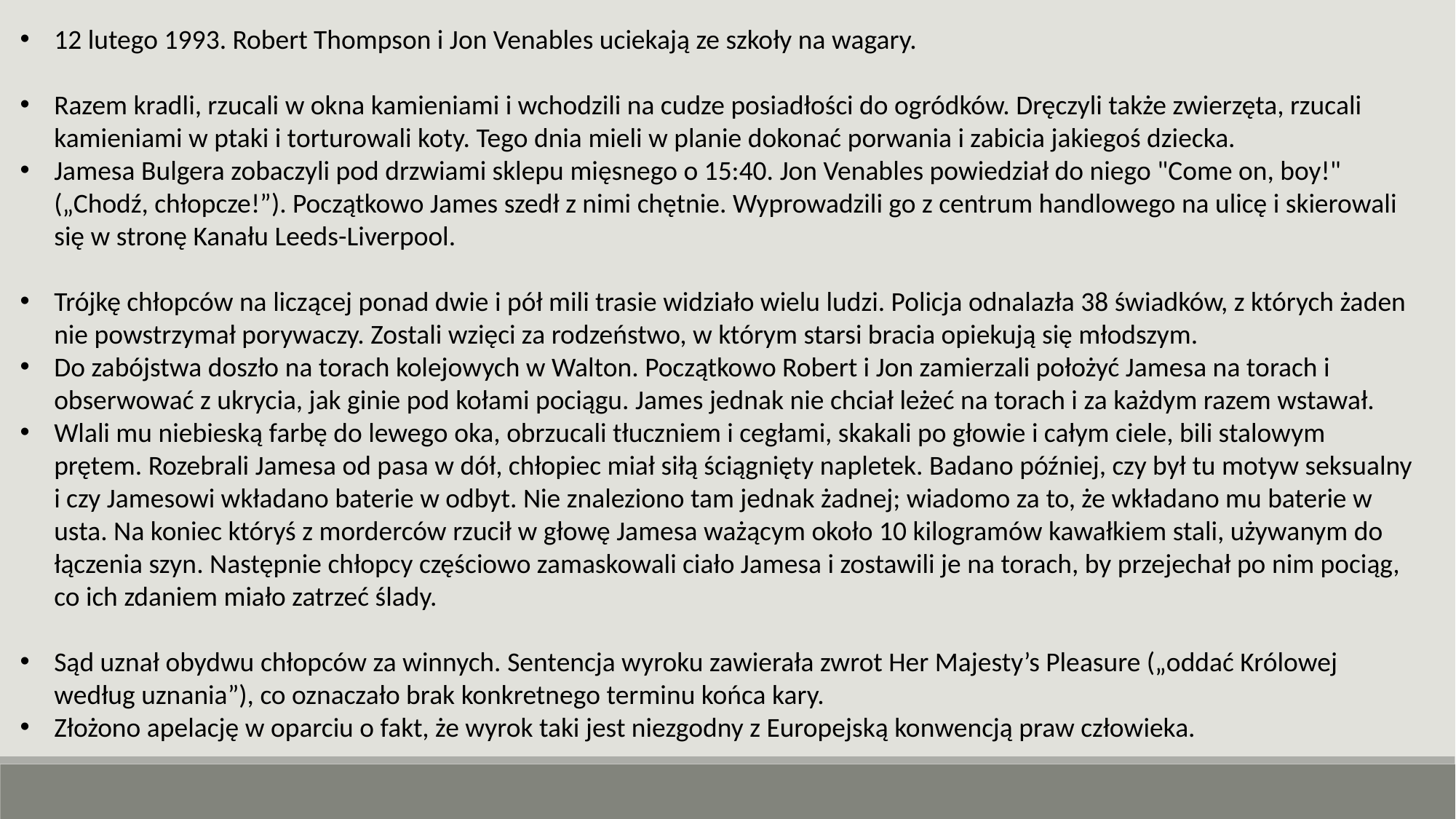

12 lutego 1993. Robert Thompson i Jon Venables uciekają ze szkoły na wagary.

Razem kradli, rzucali w okna kamieniami i wchodzili na cudze posiadłości do ogródków. Dręczyli także zwierzęta, rzucali kamieniami w ptaki i torturowali koty. Tego dnia mieli w planie dokonać porwania i zabicia jakiegoś dziecka.
Jamesa Bulgera zobaczyli pod drzwiami sklepu mięsnego o 15:40. Jon Venables powiedział do niego "Come on, boy!" („Chodź, chłopcze!”). Początkowo James szedł z nimi chętnie. Wyprowadzili go z centrum handlowego na ulicę i skierowali się w stronę Kanału Leeds-Liverpool.

Trójkę chłopców na liczącej ponad dwie i pół mili trasie widziało wielu ludzi. Policja odnalazła 38 świadków, z których żaden nie powstrzymał porywaczy. Zostali wzięci za rodzeństwo, w którym starsi bracia opiekują się młodszym.
Do zabójstwa doszło na torach kolejowych w Walton. Początkowo Robert i Jon zamierzali położyć Jamesa na torach i obserwować z ukrycia, jak ginie pod kołami pociągu. James jednak nie chciał leżeć na torach i za każdym razem wstawał.
Wlali mu niebieską farbę do lewego oka, obrzucali tłuczniem i cegłami, skakali po głowie i całym ciele, bili stalowym prętem. Rozebrali Jamesa od pasa w dół, chłopiec miał siłą ściągnięty napletek. Badano później, czy był tu motyw seksualny i czy Jamesowi wkładano baterie w odbyt. Nie znaleziono tam jednak żadnej; wiadomo za to, że wkładano mu baterie w usta. Na koniec któryś z morderców rzucił w głowę Jamesa ważącym około 10 kilogramów kawałkiem stali, używanym do łączenia szyn. Następnie chłopcy częściowo zamaskowali ciało Jamesa i zostawili je na torach, by przejechał po nim pociąg, co ich zdaniem miało zatrzeć ślady.

Sąd uznał obydwu chłopców za winnych. Sentencja wyroku zawierała zwrot Her Majesty’s Pleasure („oddać Królowej według uznania”), co oznaczało brak konkretnego terminu końca kary.
Złożono apelację w oparciu o fakt, że wyrok taki jest niezgodny z Europejską konwencją praw człowieka.